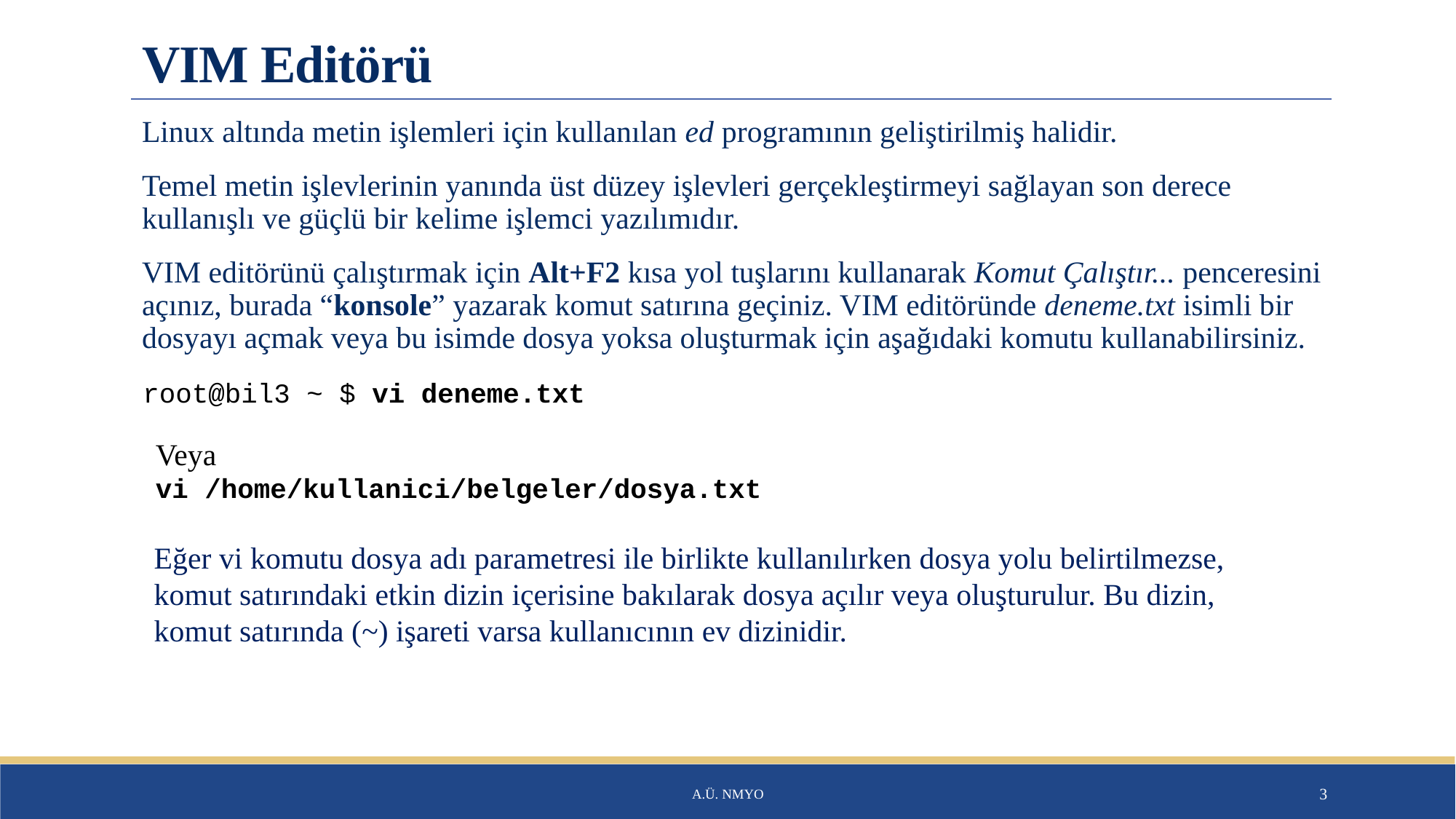

# VIM Editörü
Linux altında metin işlemleri için kullanılan ed programının geliştirilmiş halidir.
Temel metin işlevlerinin yanında üst düzey işlevleri gerçekleştirmeyi sağlayan son derece kullanışlı ve güçlü bir kelime işlemci yazılımıdır.
VIM editörünü çalıştırmak için Alt+F2 kısa yol tuşlarını kullanarak Komut Çalıştır... penceresini açınız, burada “konsole” yazarak komut satırına geçiniz. VIM editöründe deneme.txt isimli bir dosyayı açmak veya bu isimde dosya yoksa oluşturmak için aşağıdaki komutu kullanabilirsiniz.
root@bil3 ~ $ vi deneme.txt
Veya
vi /home/kullanici/belgeler/dosya.txt
Eğer vi komutu dosya adı parametresi ile birlikte kullanılırken dosya yolu belirtilmezse, komut satırındaki etkin dizin içerisine bakılarak dosya açılır veya oluşturulur. Bu dizin, komut satırında (~) işareti varsa kullanıcının ev dizinidir.
A.Ü. NMYO
3